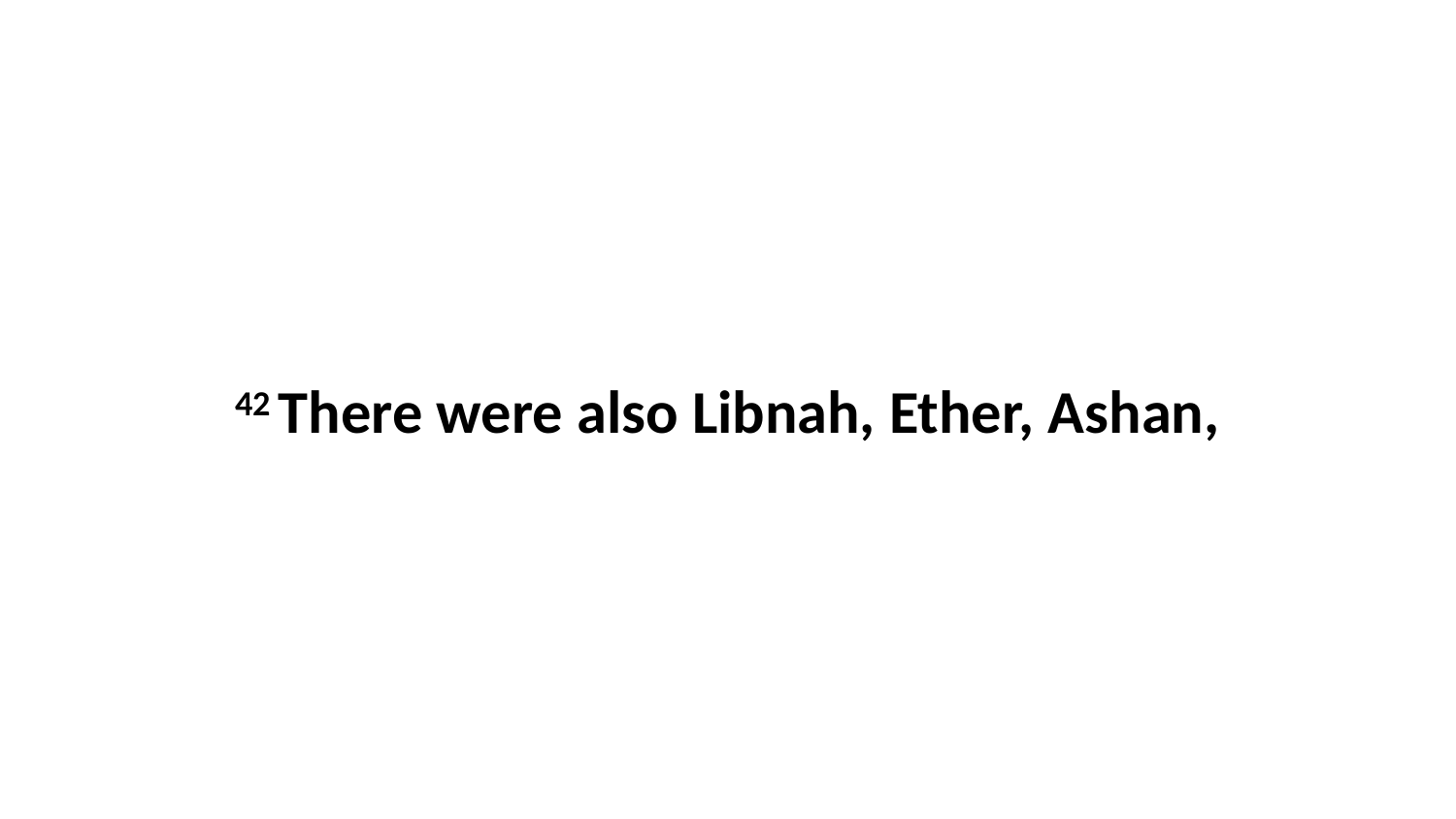

42 There were also Libnah, Ether, Ashan,